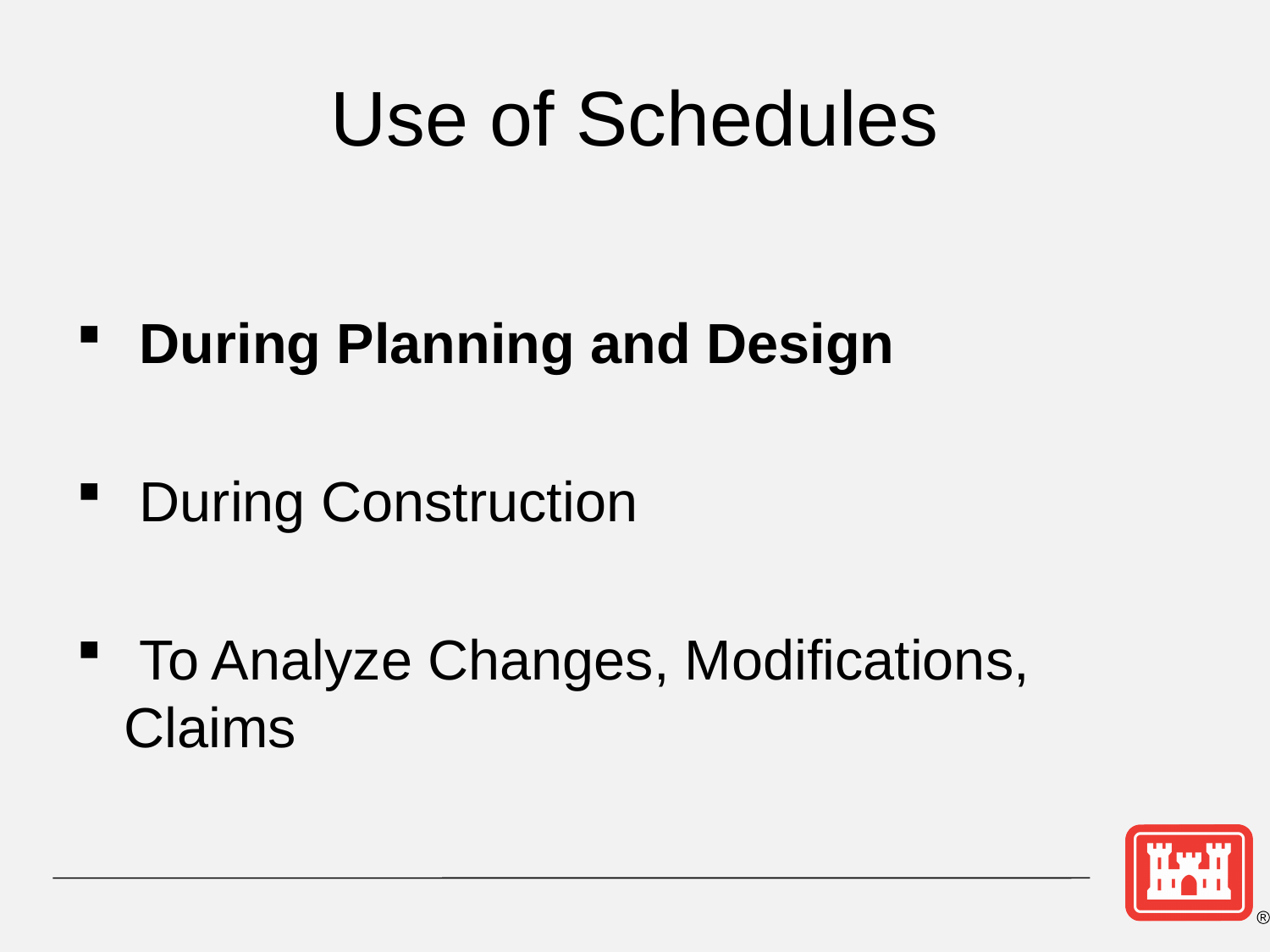

# Use of Schedules

 During Planning and Design

 During Construction

 To Analyze Changes, Modifications, Claims